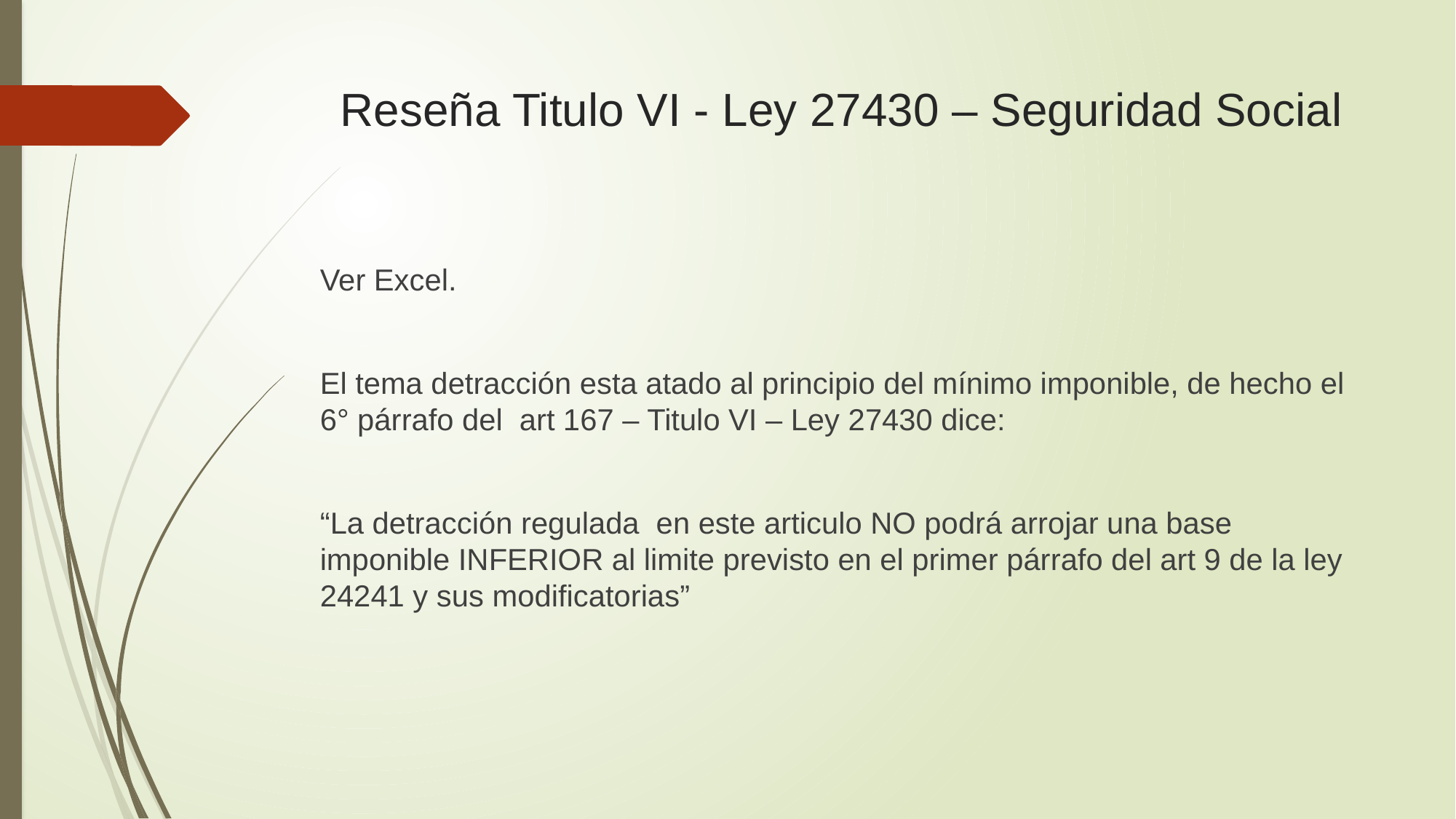

# Reseña Titulo VI - Ley 27430 – Seguridad Social
Ver Excel.

El tema detracción esta atado al principio del mínimo imponible, de hecho el 6° párrafo del  art 167 – Titulo VI – Ley 27430 dice:

“La detracción regulada  en este articulo NO podrá arrojar una base imponible INFERIOR al limite previsto en el primer párrafo del art 9 de la ley 24241 y sus modificatorias”